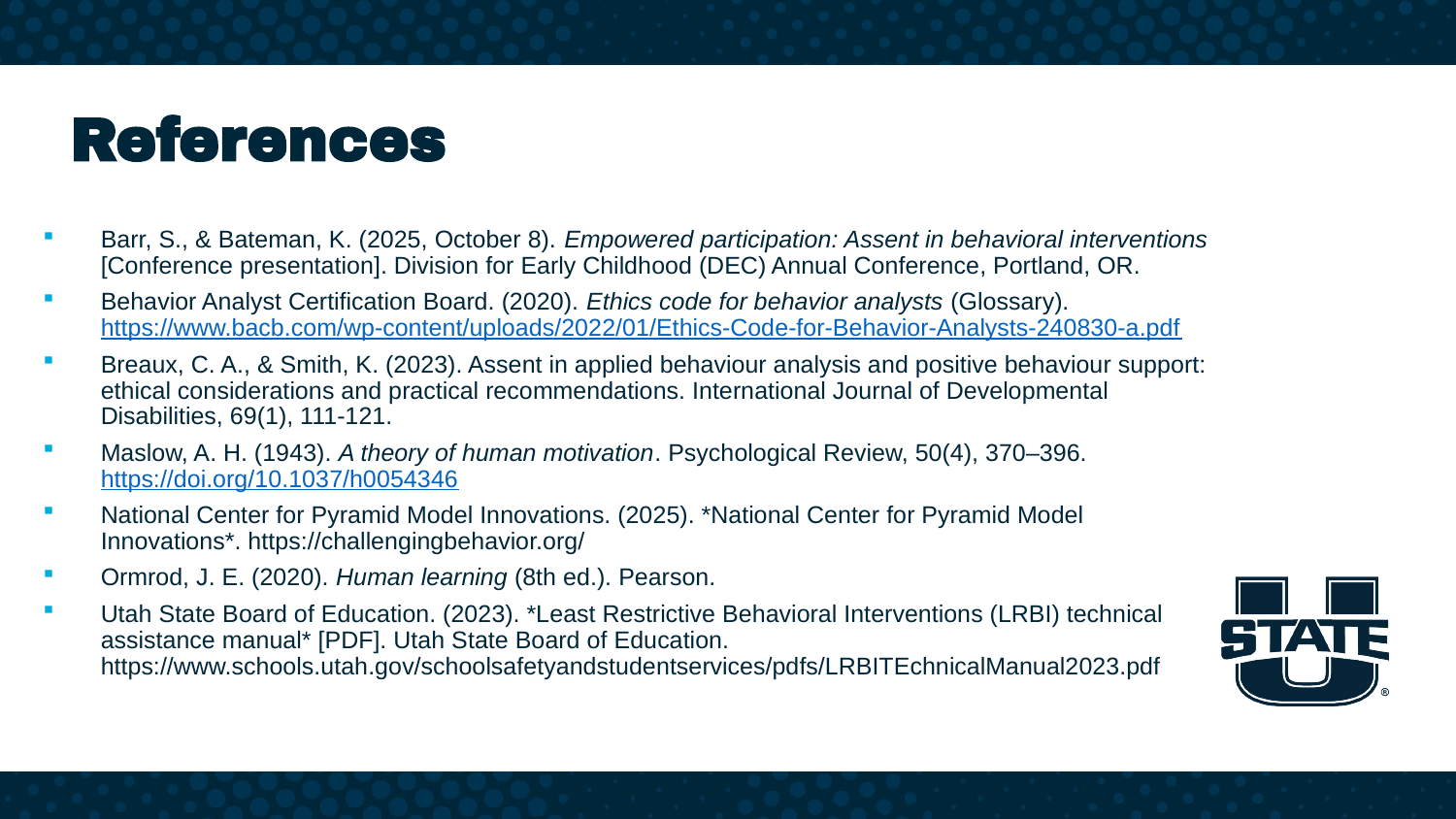

# References
Barr, S., & Bateman, K. (2025, October 8). Empowered participation: Assent in behavioral interventions [Conference presentation]. Division for Early Childhood (DEC) Annual Conference, Portland, OR.
Behavior Analyst Certification Board. (2020). Ethics code for behavior analysts (Glossary). https://www.bacb.com/wp-content/uploads/2022/01/Ethics-Code-for-Behavior-Analysts-240830-a.pdf
Breaux, C. A., & Smith, K. (2023). Assent in applied behaviour analysis and positive behaviour support: ethical considerations and practical recommendations. International Journal of Developmental Disabilities, 69(1), 111-121.
Maslow, A. H. (1943). A theory of human motivation. Psychological Review, 50(4), 370–396. https://doi.org/10.1037/h0054346
National Center for Pyramid Model Innovations. (2025). *National Center for Pyramid Model Innovations*. https://challengingbehavior.org/
Ormrod, J. E. (2020). Human learning (8th ed.). Pearson.
Utah State Board of Education. (2023). *Least Restrictive Behavioral Interventions (LRBI) technical assistance manual* [PDF]. Utah State Board of Education. https://www.schools.utah.gov/schoolsafetyandstudentservices/pdfs/LRBITEchnicalManual2023.pdf